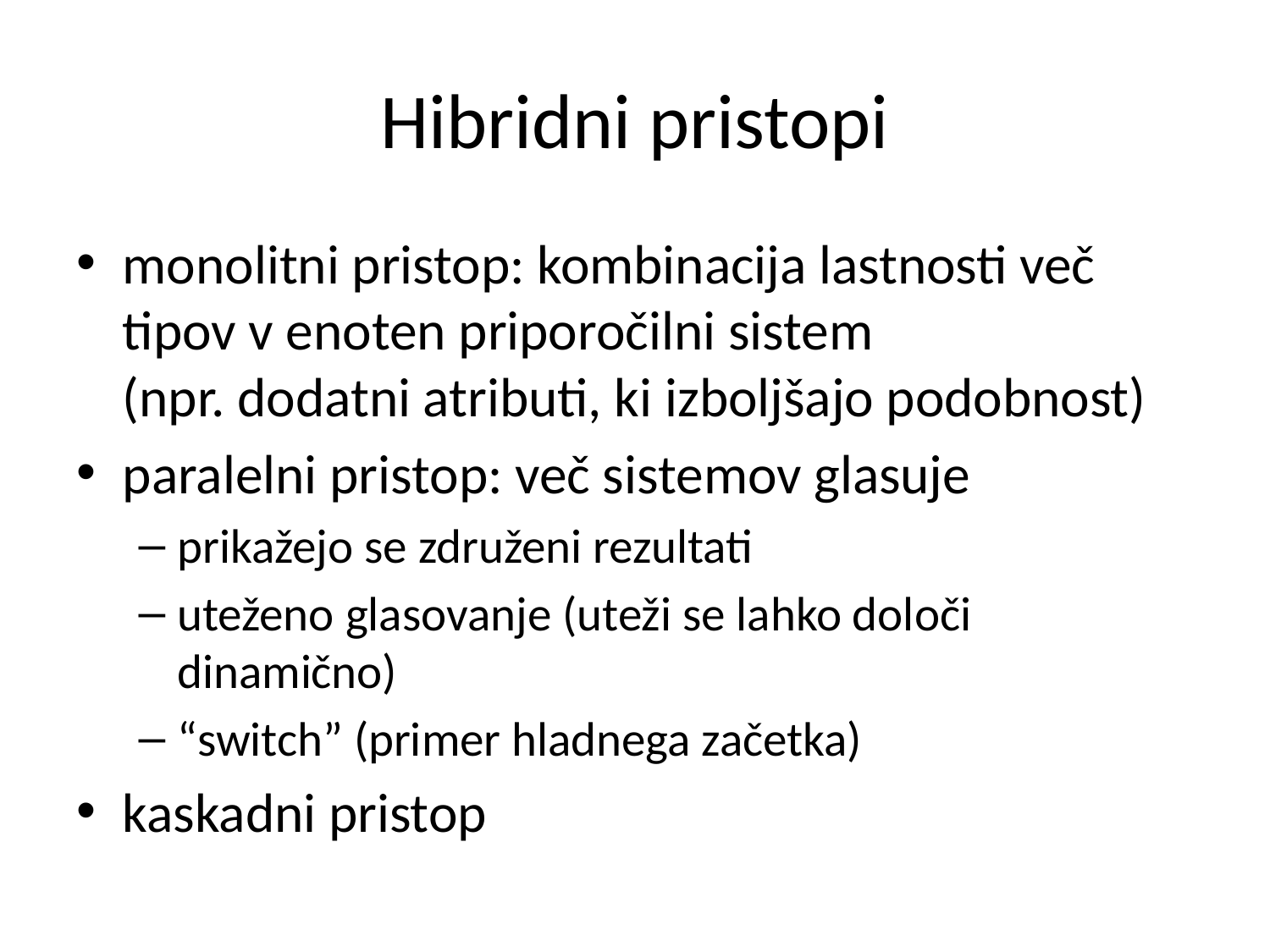

# Hibridni pristopi
monolitni pristop: kombinacija lastnosti več tipov v enoten priporočilni sistem
(npr. dodatni atributi, ki izboljšajo podobnost)
paralelni pristop: več sistemov glasuje
prikažejo se združeni rezultati
uteženo glasovanje (uteži se lahko določi dinamično)
“switch” (primer hladnega začetka)
kaskadni pristop